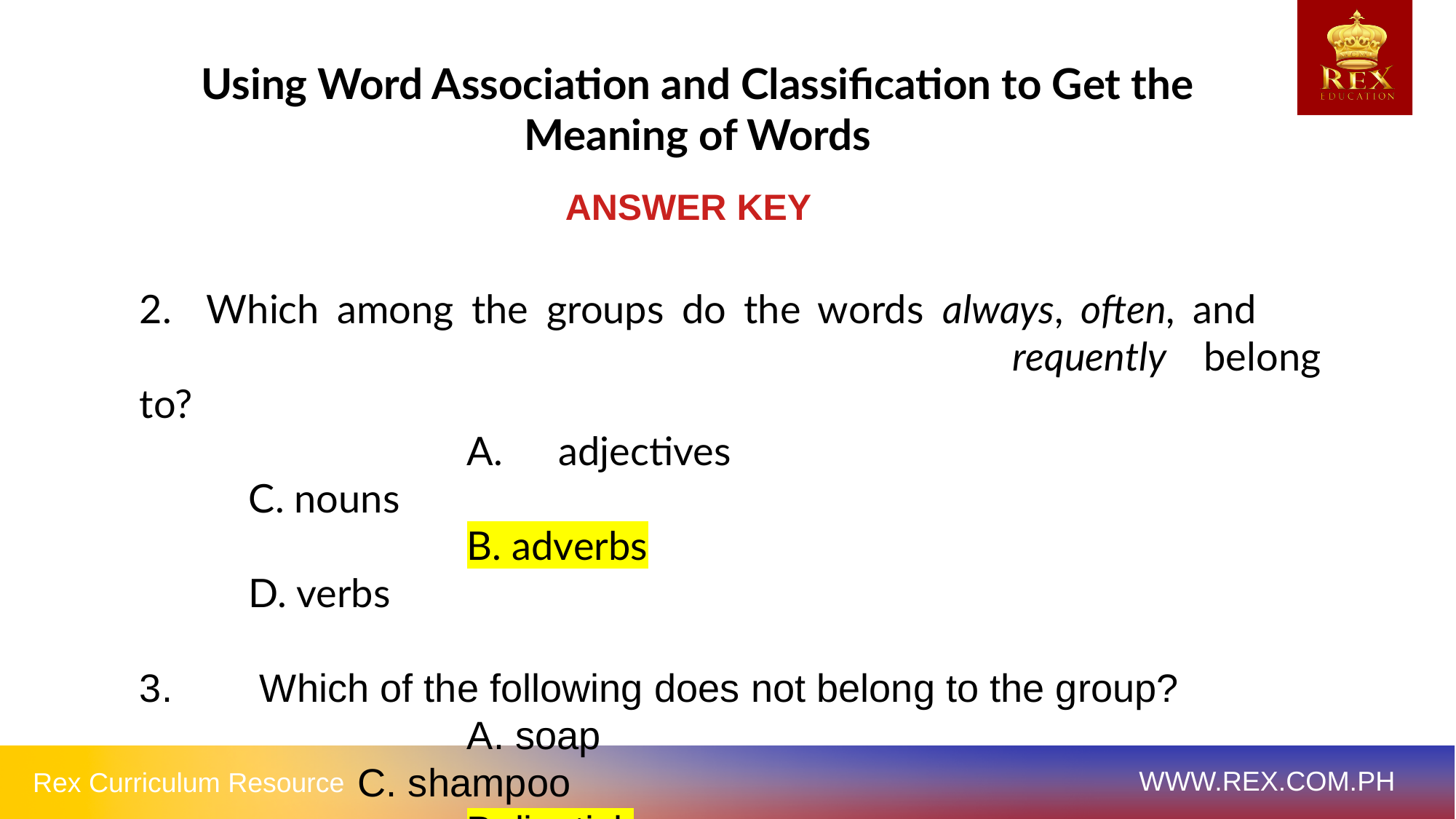

Using Word Association and Classification to Get the Meaning of Words
ANSWER KEY

2.  Which among the groups do the words always, often, and 									requently belong to?
			A. adjectives 						C. nouns
			B. adverbs 							D. verbs

3. 	 Which of the following does not belong to the group?
			A. soap								C. shampoo
			B. lipstick						     D. toothpaste